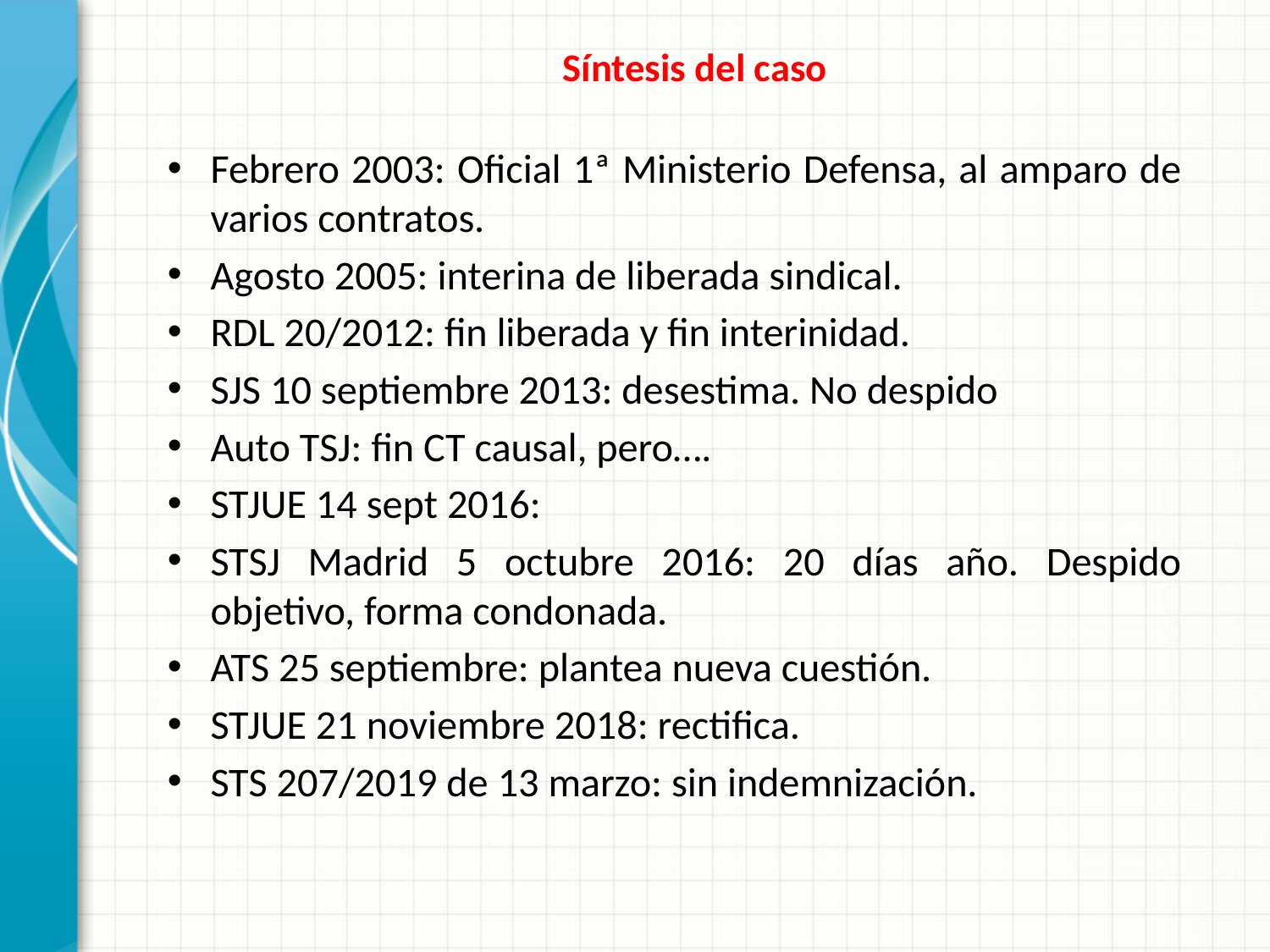

Síntesis del caso
Febrero 2003: Oficial 1ª Ministerio Defensa, al amparo de varios contratos.
Agosto 2005: interina de liberada sindical.
RDL 20/2012: fin liberada y fin interinidad.
SJS 10 septiembre 2013: desestima. No despido
Auto TSJ: fin CT causal, pero….
STJUE 14 sept 2016:
STSJ Madrid 5 octubre 2016: 20 días año. Despido objetivo, forma condonada.
ATS 25 septiembre: plantea nueva cuestión.
STJUE 21 noviembre 2018: rectifica.
STS 207/2019 de 13 marzo: sin indemnización.